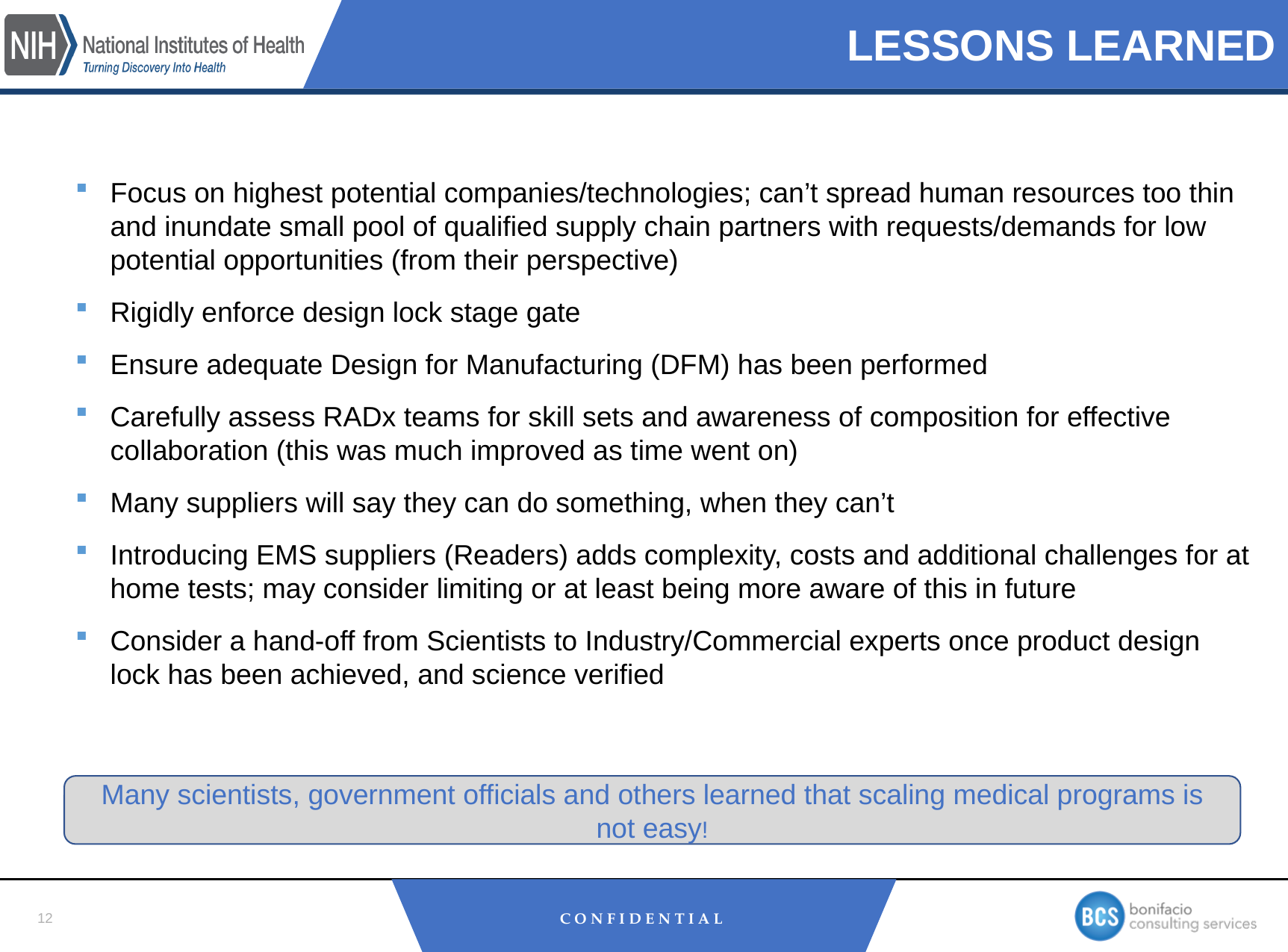

# Lessons Learned
Focus on highest potential companies/technologies; can’t spread human resources too thin and inundate small pool of qualified supply chain partners with requests/demands for low potential opportunities (from their perspective)
Rigidly enforce design lock stage gate
Ensure adequate Design for Manufacturing (DFM) has been performed
Carefully assess RADx teams for skill sets and awareness of composition for effective collaboration (this was much improved as time went on)
Many suppliers will say they can do something, when they can’t
Introducing EMS suppliers (Readers) adds complexity, costs and additional challenges for at home tests; may consider limiting or at least being more aware of this in future
Consider a hand-off from Scientists to Industry/Commercial experts once product design lock has been achieved, and science verified
Many scientists, government officials and others learned that scaling medical programs is not easy!
12